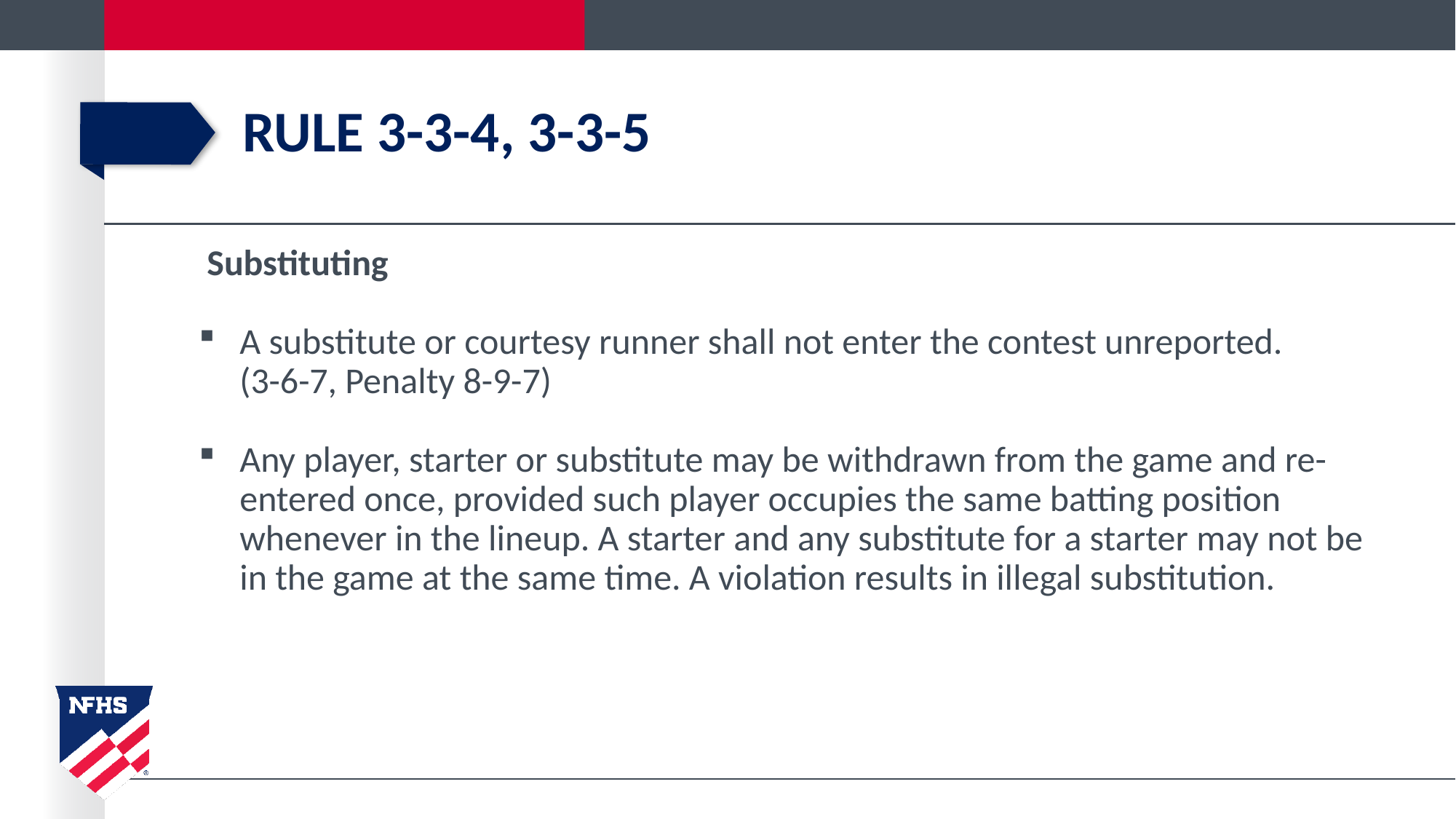

# Rule 3-3-4, 3-3-5
 Substituting

A substitute or courtesy runner shall not enter the contest unreported.       (3-6-7, Penalty 8-9-7)

Any player, starter or substitute may be withdrawn from the game and re-entered once, provided such player occupies the same batting position whenever in the lineup. A starter and any substitute for a starter may not be in the game at the same time. A violation results in illegal substitution.